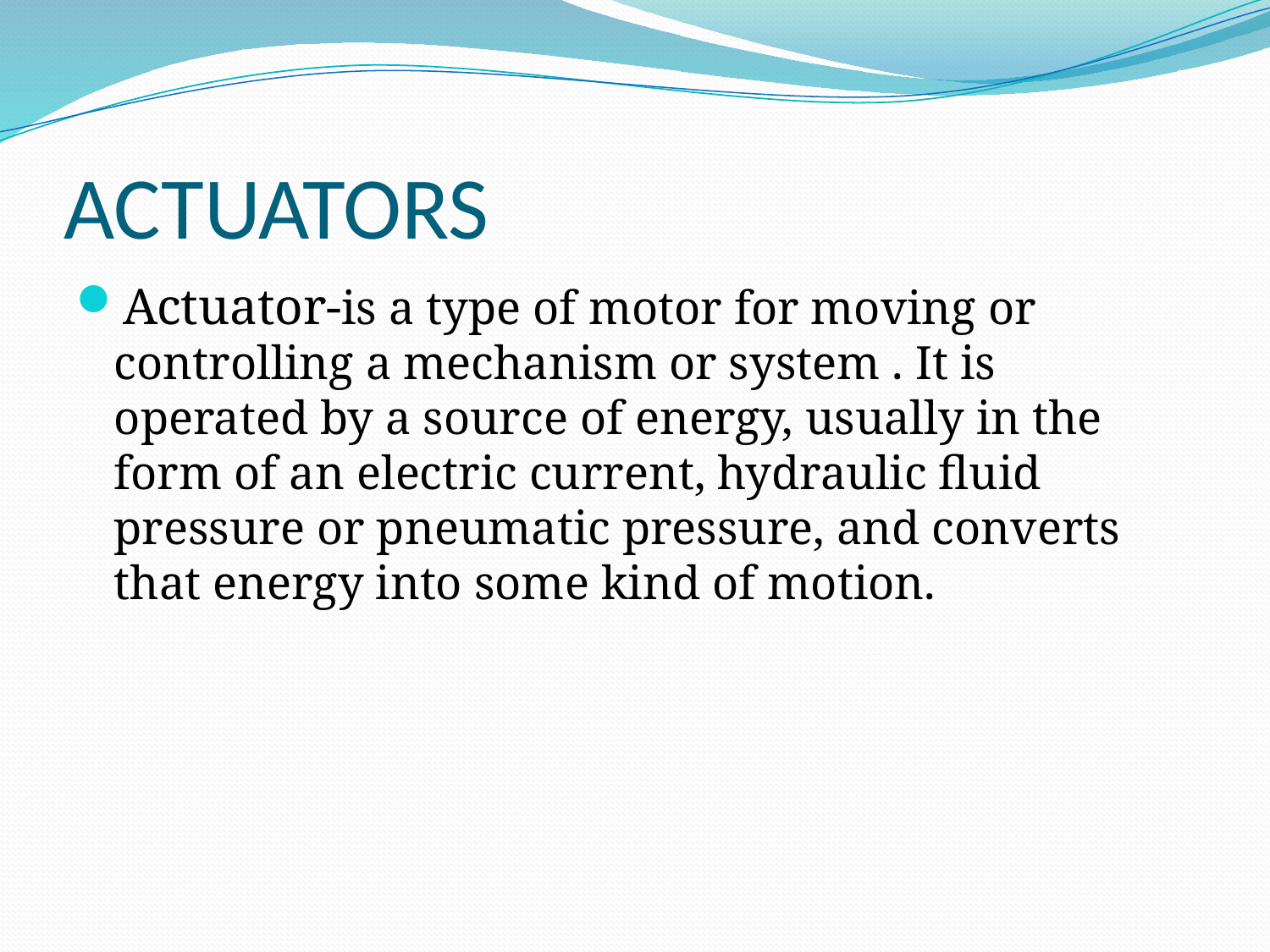

# ACTUATORS
Actuator-is a type of motor for moving or controlling a mechanism or system . It is operated by a source of energy, usually in the form of an electric current, hydraulic fluid pressure or pneumatic pressure, and converts that energy into some kind of motion.